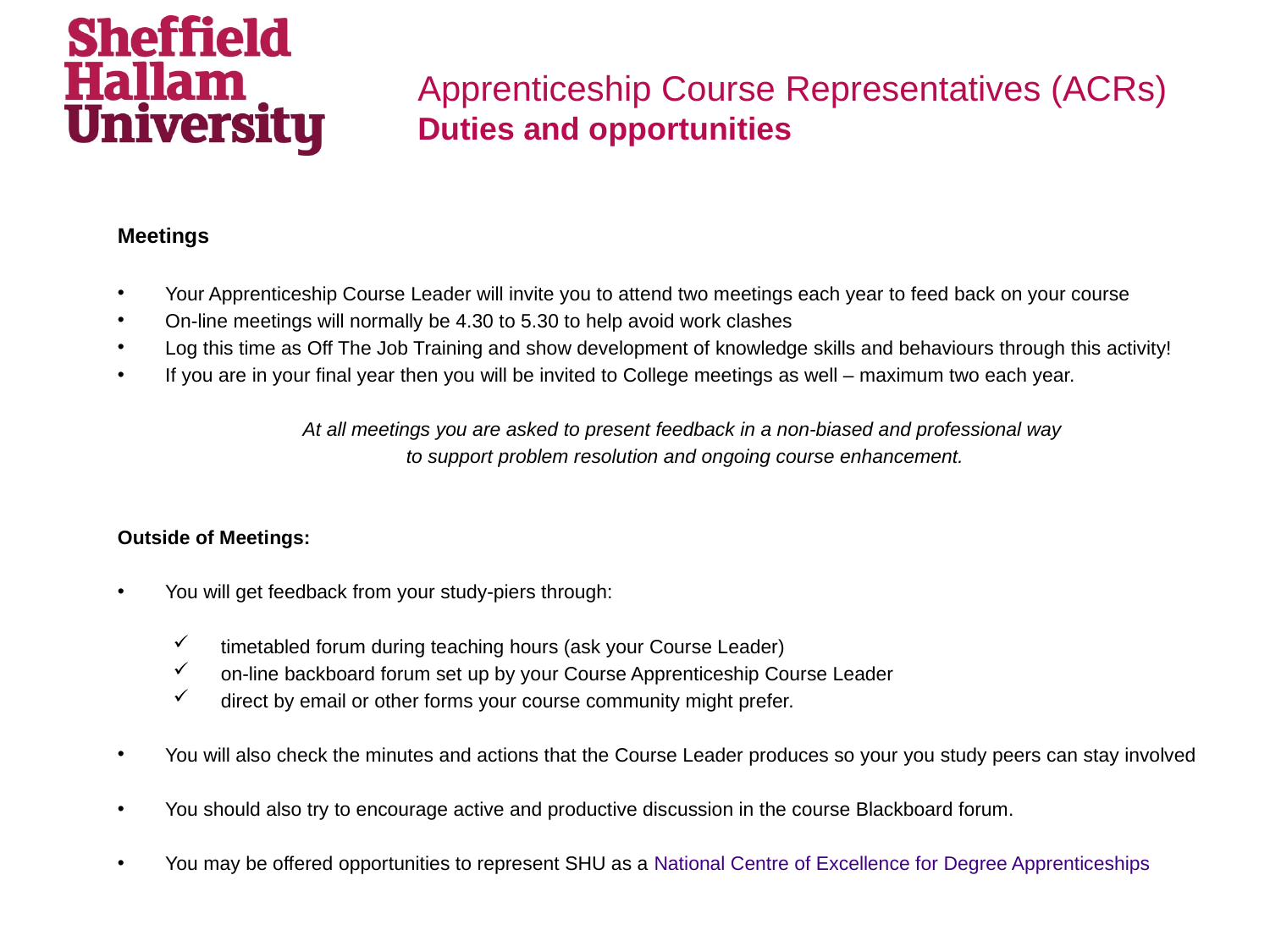

# Apprenticeship Course Representatives (ACRs) Duties and opportunities
Meetings

Your Apprenticeship Course Leader will invite you to attend two meetings each year to feed back on your course
On-line meetings will normally be 4.30 to 5.30 to help avoid work clashes
Log this time as Off The Job Training and show development of knowledge skills and behaviours through this activity!
If you are in your final year then you will be invited to College meetings as well – maximum two each year.

At all meetings you are asked to present feedback in a non-biased and professional way
to support problem resolution and ongoing course enhancement.

Outside of Meetings:

You will get feedback from your study-piers through:

timetabled forum during teaching hours (ask your Course Leader)
on-line backboard forum set up by your Course Apprenticeship Course Leader
direct by email or other forms your course community might prefer.

You will also check the minutes and actions that the Course Leader produces so your you study peers can stay involved

You should also try to encourage active and productive discussion in the course Blackboard forum.

You may be offered opportunities to represent SHU as a National Centre of Excellence for Degree Apprenticeships